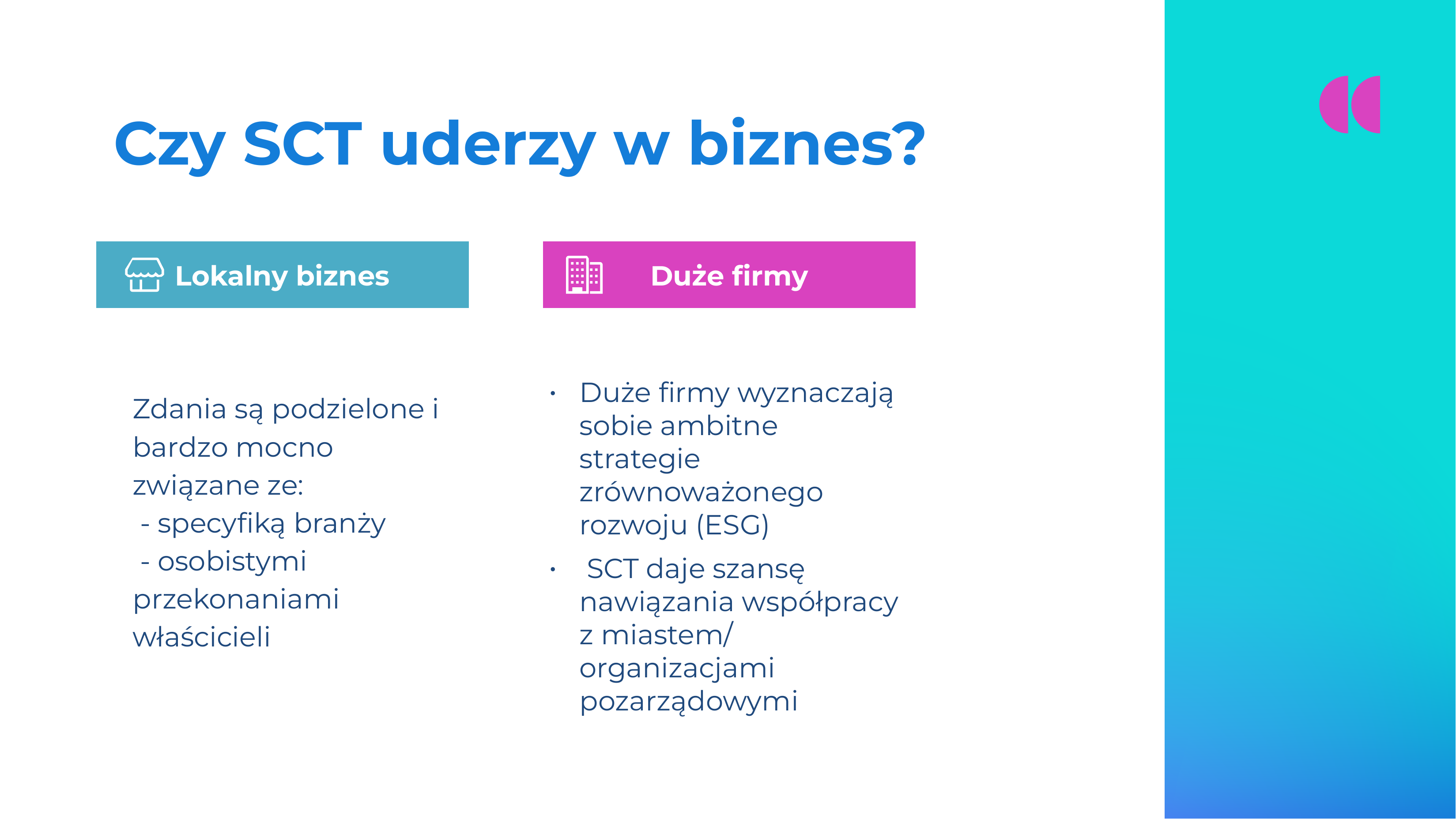

# Czy SCT uderzy w biznes?
Lokalny biznes
Duże firmy

Zdania są podzielone i bardzo mocno związane ze:
 - specyfiką branży
 - osobistymi przekonaniami właścicieli

Duże firmy wyznaczają sobie ambitne strategie zrównoważonego rozwoju (ESG)
 SCT daje szansę nawiązania współpracy z miastem/ organizacjami pozarządowymi